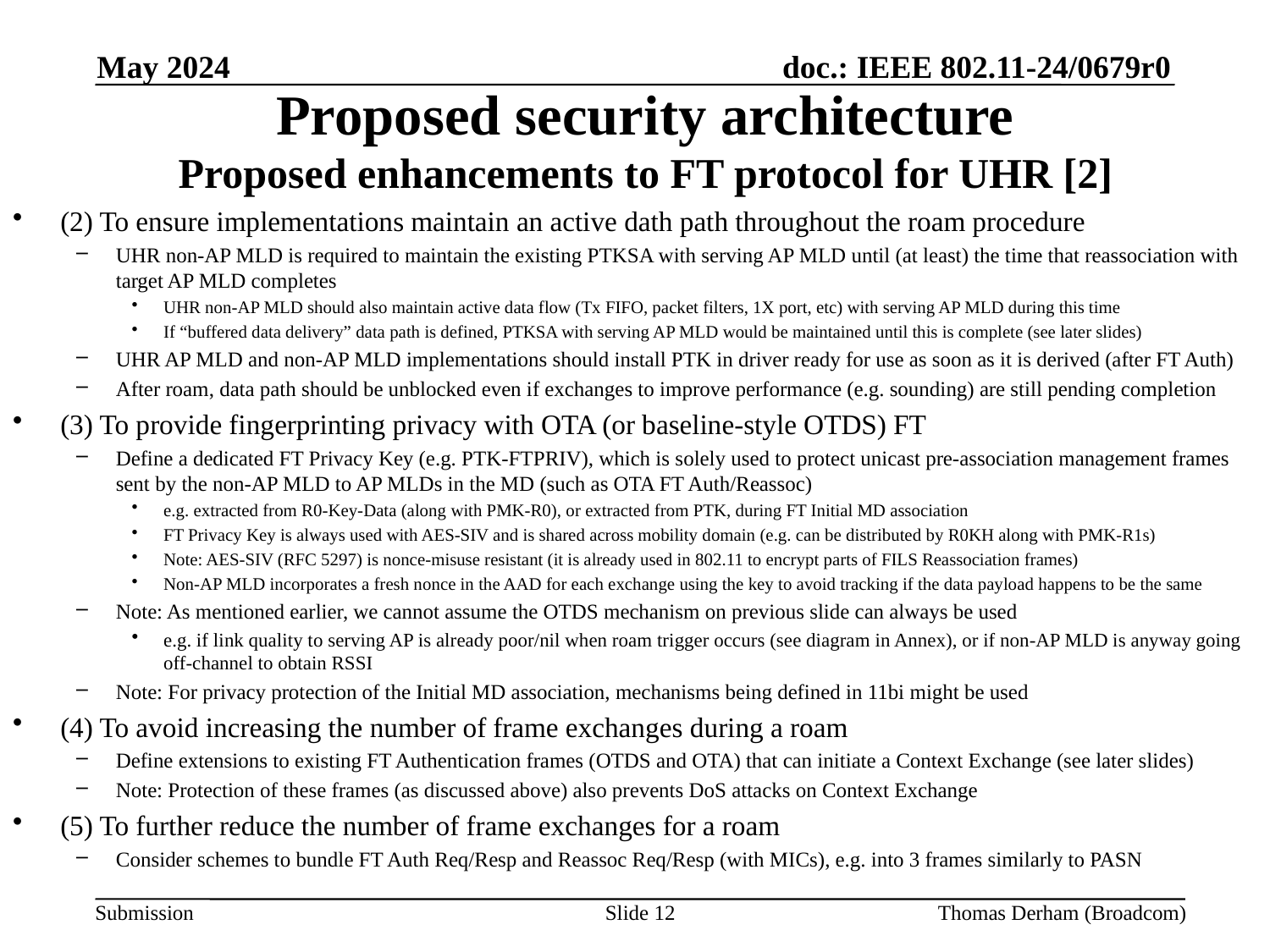

May 2024
# Proposed security architecture Proposed enhancements to FT protocol for UHR [2]

(2) To ensure implementations maintain an active dath path throughout the roam procedure
UHR non-AP MLD is required to maintain the existing PTKSA with serving AP MLD until (at least) the time that reassociation with target AP MLD completes
UHR non-AP MLD should also maintain active data flow (Tx FIFO, packet filters, 1X port, etc) with serving AP MLD during this time
If “buffered data delivery” data path is defined, PTKSA with serving AP MLD would be maintained until this is complete (see later slides)
UHR AP MLD and non-AP MLD implementations should install PTK in driver ready for use as soon as it is derived (after FT Auth)
After roam, data path should be unblocked even if exchanges to improve performance (e.g. sounding) are still pending completion
(3) To provide fingerprinting privacy with OTA (or baseline-style OTDS) FT
Define a dedicated FT Privacy Key (e.g. PTK-FTPRIV), which is solely used to protect unicast pre-association management frames sent by the non-AP MLD to AP MLDs in the MD (such as OTA FT Auth/Reassoc)
e.g. extracted from R0-Key-Data (along with PMK-R0), or extracted from PTK, during FT Initial MD association
FT Privacy Key is always used with AES-SIV and is shared across mobility domain (e.g. can be distributed by R0KH along with PMK-R1s)
Note: AES-SIV (RFC 5297) is nonce-misuse resistant (it is already used in 802.11 to encrypt parts of FILS Reassociation frames)
Non-AP MLD incorporates a fresh nonce in the AAD for each exchange using the key to avoid tracking if the data payload happens to be the same
Note: As mentioned earlier, we cannot assume the OTDS mechanism on previous slide can always be used
e.g. if link quality to serving AP is already poor/nil when roam trigger occurs (see diagram in Annex), or if non-AP MLD is anyway going off-channel to obtain RSSI
Note: For privacy protection of the Initial MD association, mechanisms being defined in 11bi might be used
(4) To avoid increasing the number of frame exchanges during a roam
Define extensions to existing FT Authentication frames (OTDS and OTA) that can initiate a Context Exchange (see later slides)
Note: Protection of these frames (as discussed above) also prevents DoS attacks on Context Exchange
(5) To further reduce the number of frame exchanges for a roam
Consider schemes to bundle FT Auth Req/Resp and Reassoc Req/Resp (with MICs), e.g. into 3 frames similarly to PASN

Slide 12
Thomas Derham (Broadcom)